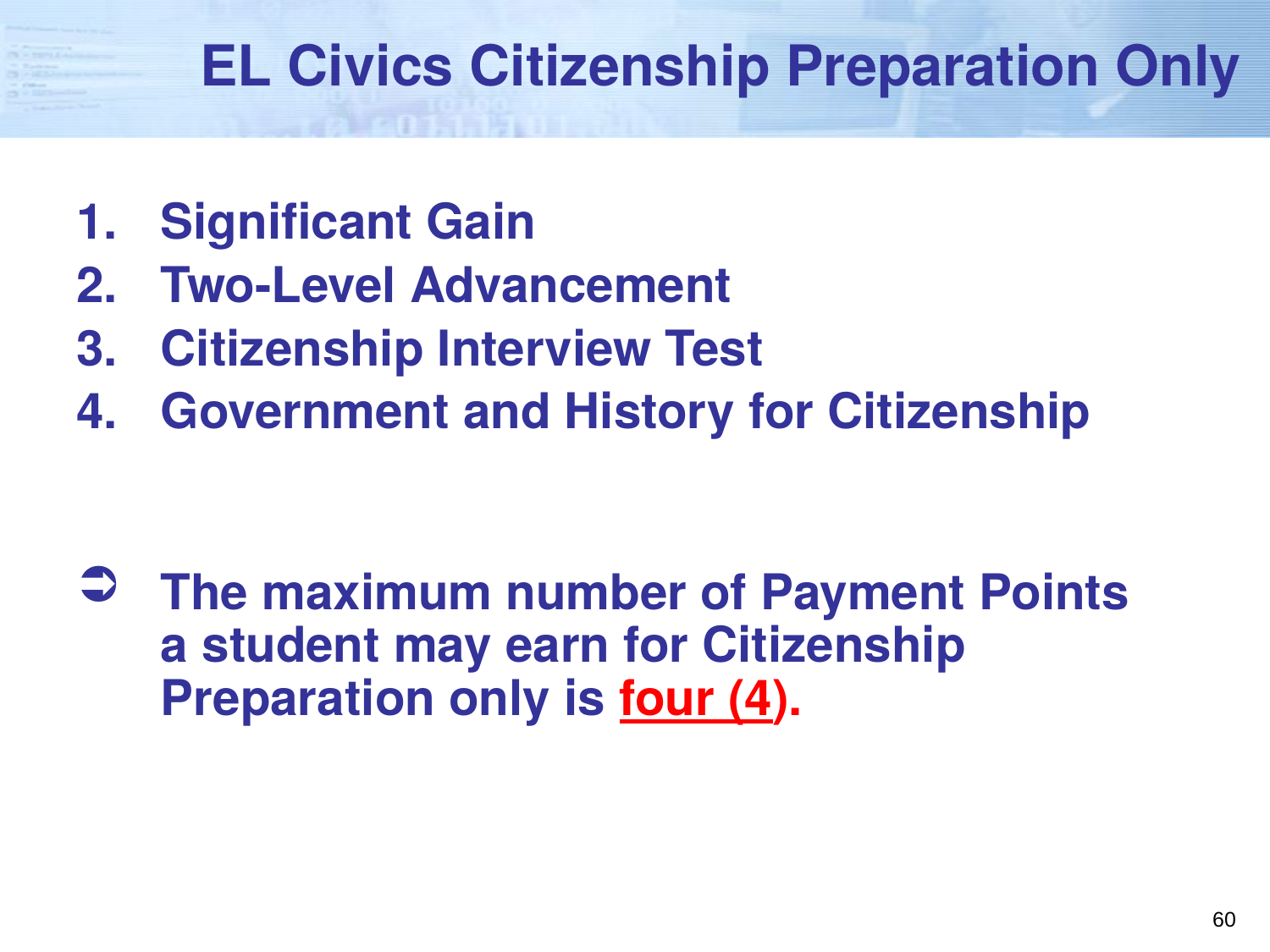

# EL Civics Citizenship Preparation Only
Significant Gain
Two-Level Advancement
Citizenship Interview Test
Government and History for Citizenship

The maximum number of Payment Points a student may earn for Citizenship Preparation only is four (4).
60